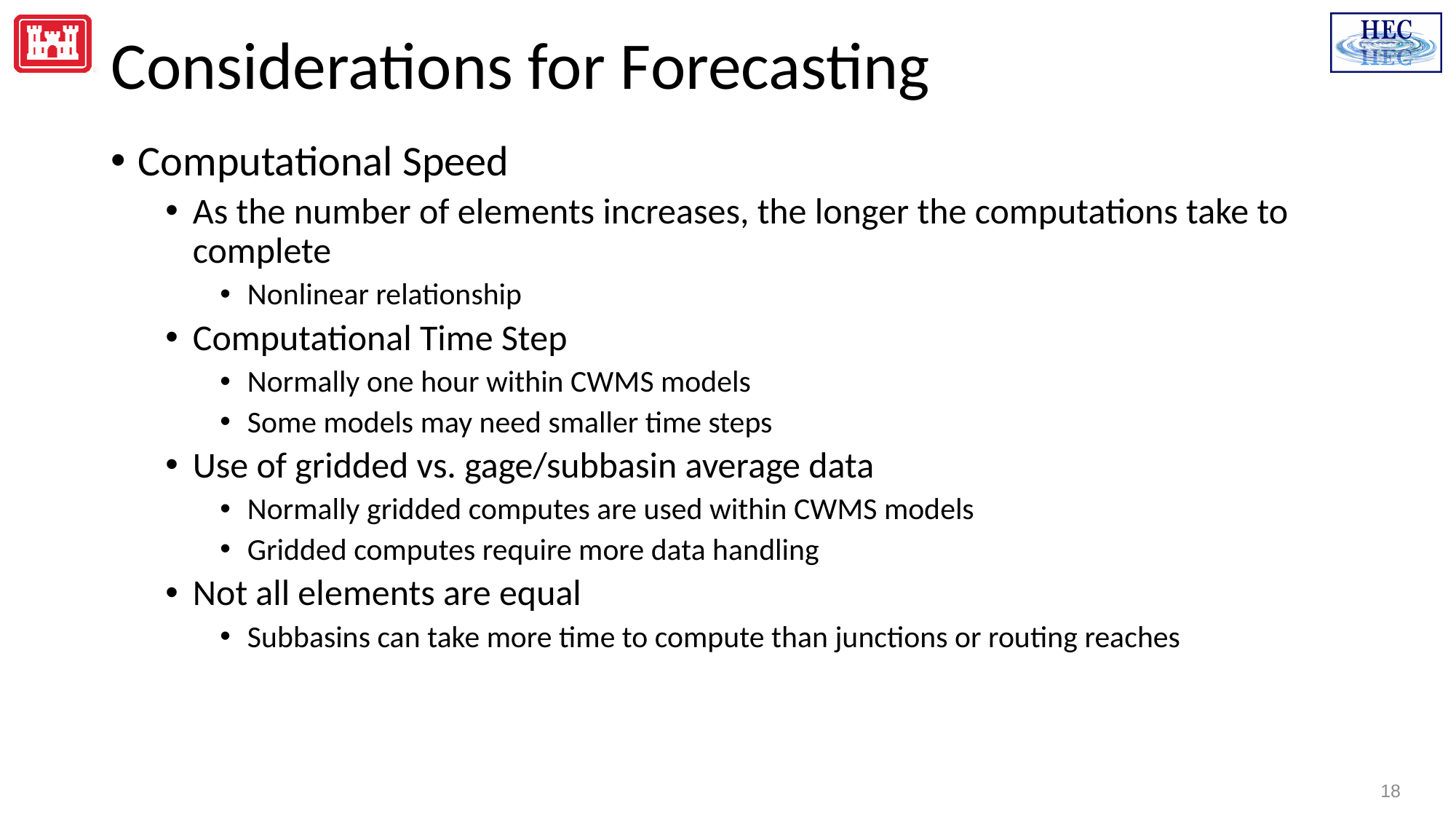

# Considerations for Forecasting
Computational Speed
As the number of elements increases, the longer the computations take to complete
Nonlinear relationship
Computational Time Step
Normally one hour within CWMS models
Some models may need smaller time steps
Use of gridded vs. gage/subbasin average data
Normally gridded computes are used within CWMS models
Gridded computes require more data handling
Not all elements are equal
Subbasins can take more time to compute than junctions or routing reaches
18